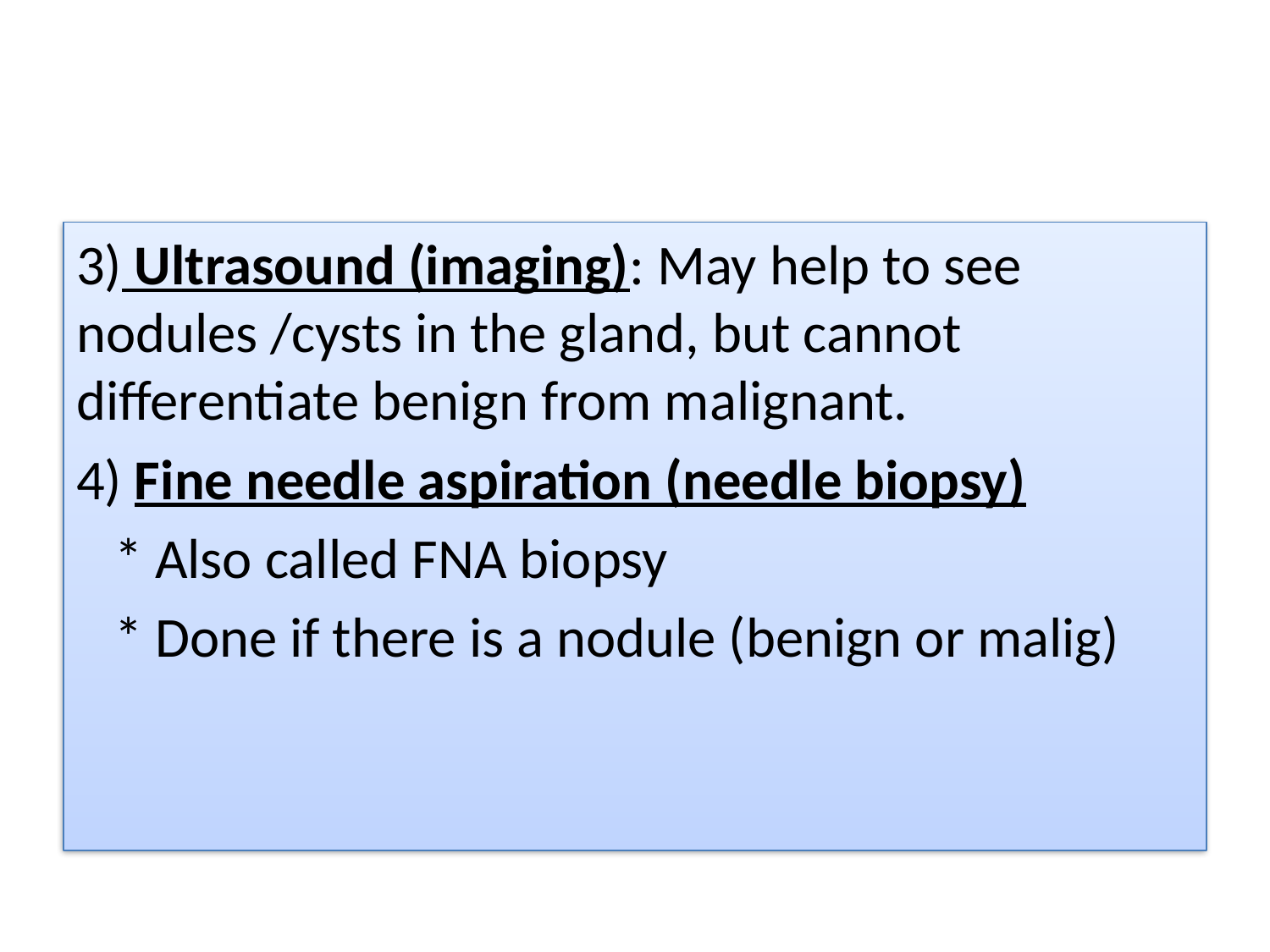

#
3) Ultrasound (imaging): May help to see nodules /cysts in the gland, but cannot differentiate benign from malignant.
4) Fine needle aspiration (needle biopsy)
   * Also called FNA biopsy
   * Done if there is a nodule (benign or malig)